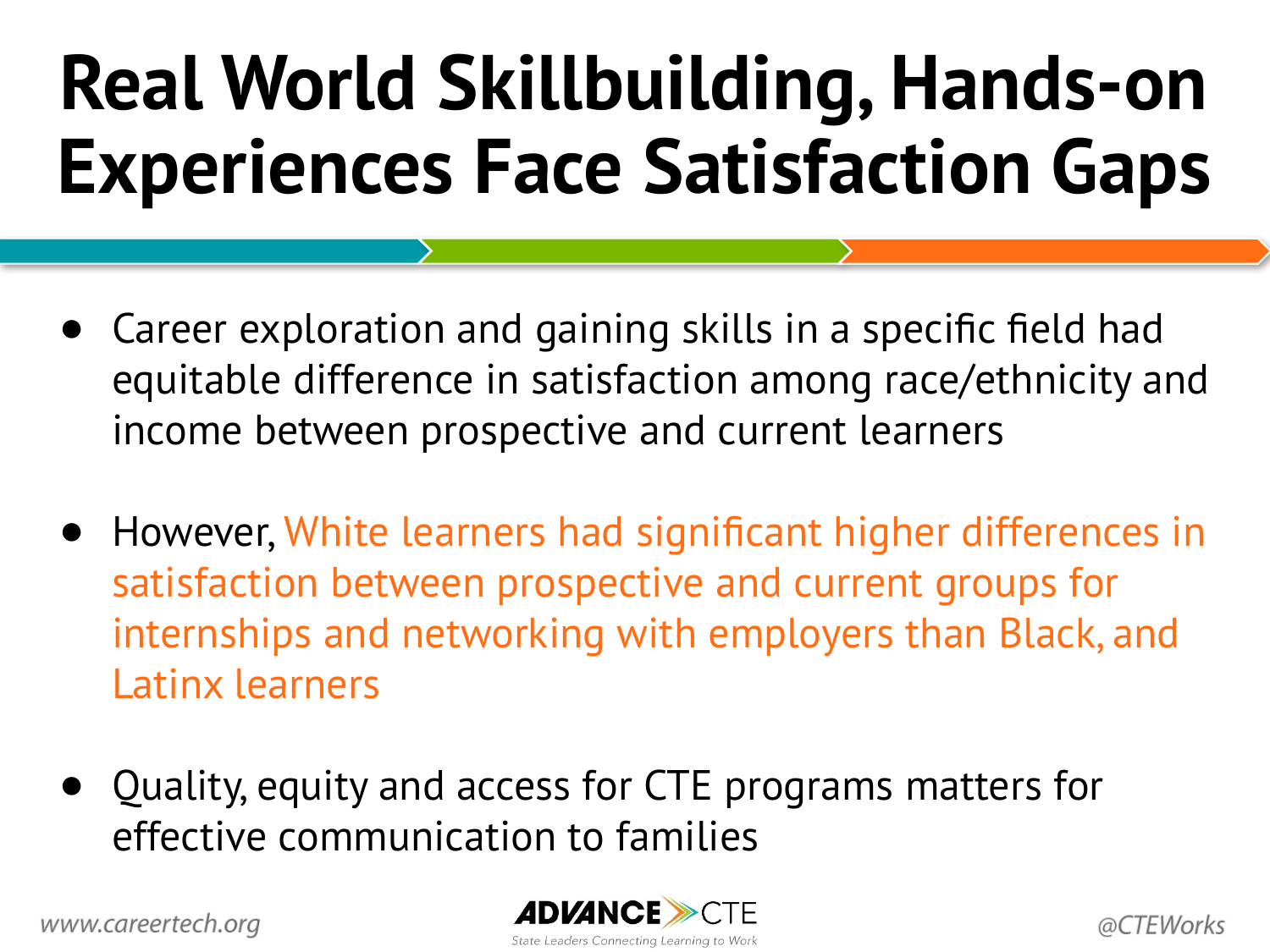

# Real World Skillbuilding, Hands-on Experiences Face Satisfaction Gaps
Career exploration and gaining skills in a specific field had equitable difference in satisfaction among race/ethnicity and income between prospective and current learners

However, White learners had significant higher differences in satisfaction between prospective and current groups for internships and networking with employers than Black, and Latinx learners

Quality, equity and access for CTE programs matters for effective communication to families